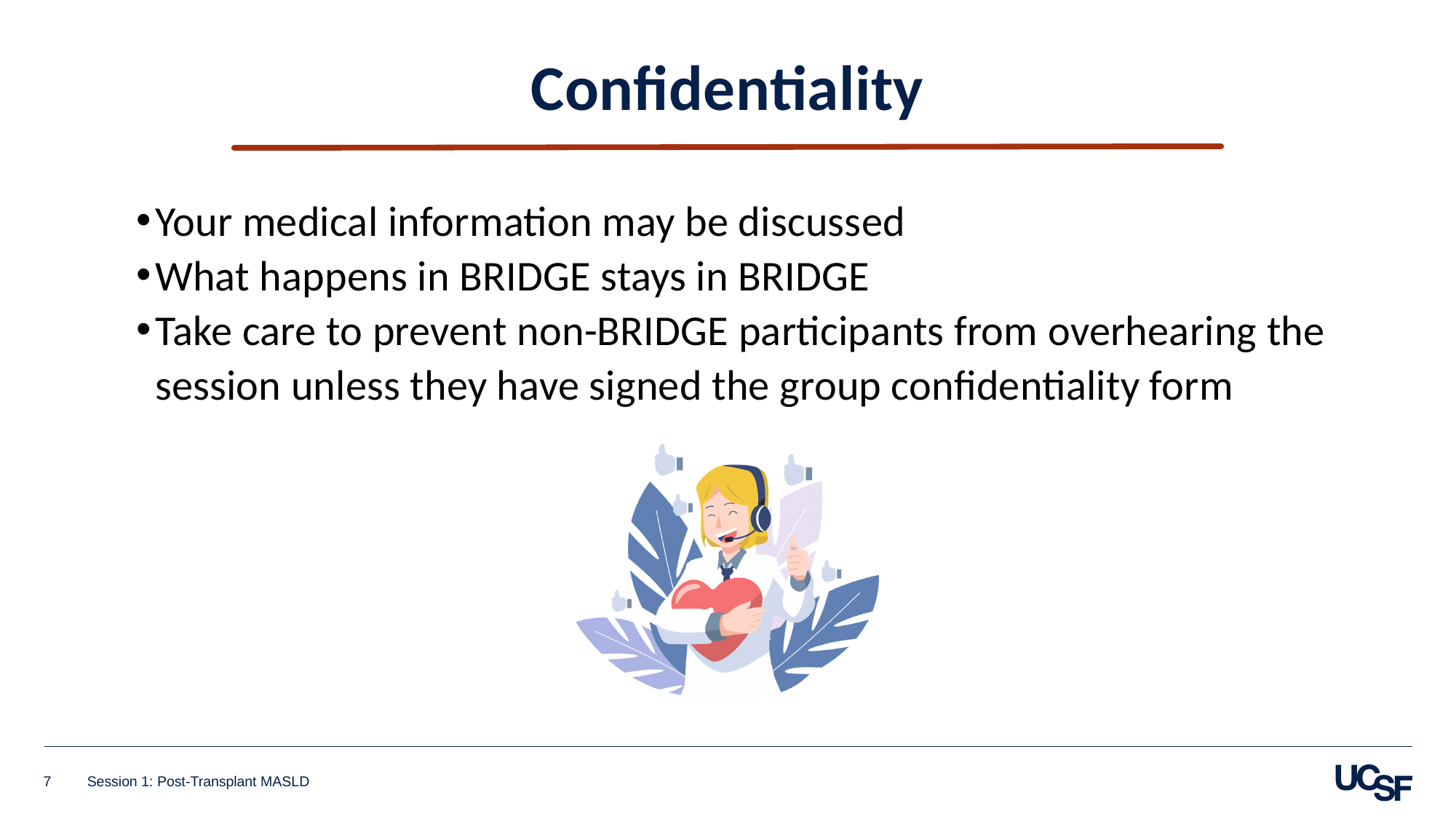

Confidentiality

Your medical information may be discussed
What happens in BRIDGE stays in BRIDGE
Take care to prevent non-BRIDGE participants from overhearing the session unless they have signed the group confidentiality form

7
Session 1: Post-Transplant MASLD